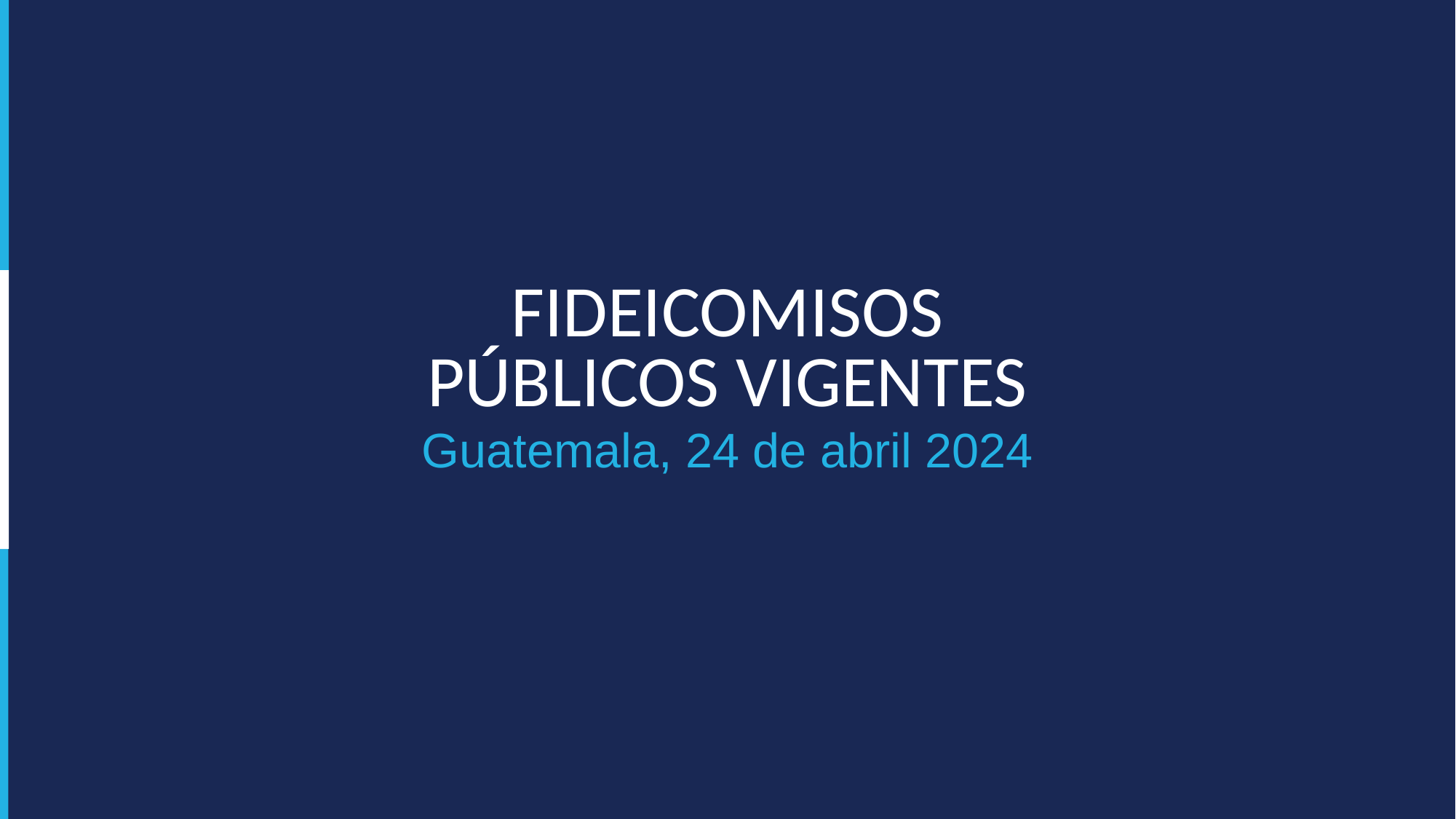

FIDEICOMISOS PÚBLICOS VIGENTES
Guatemala, 24 de abril 2024